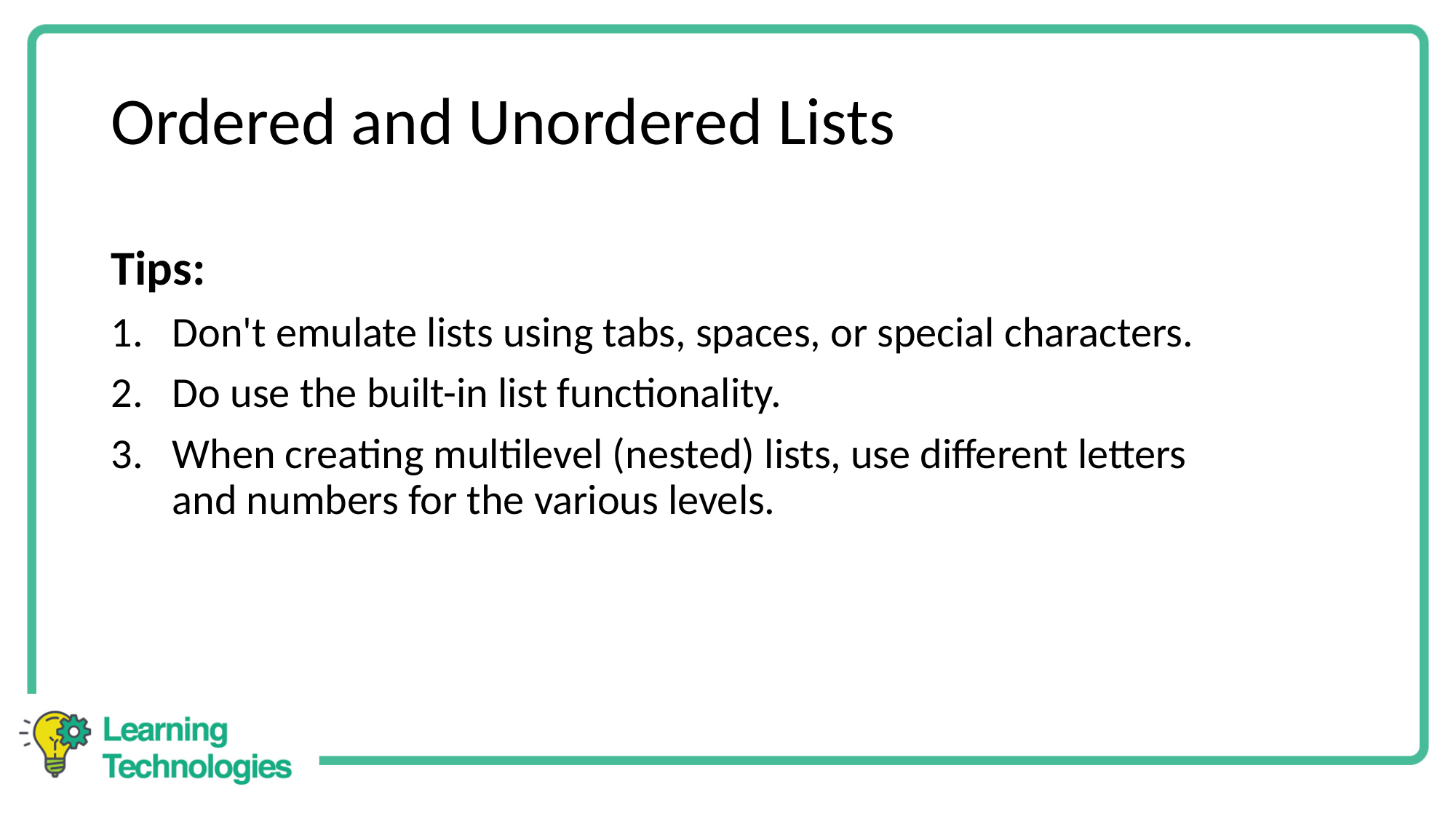

# Ordered and Unordered Lists
Tips:
Don't emulate lists using tabs, spaces, or special characters.
Do use the built-in list functionality.
When creating multilevel (nested) lists, use different letters and numbers for the various levels.